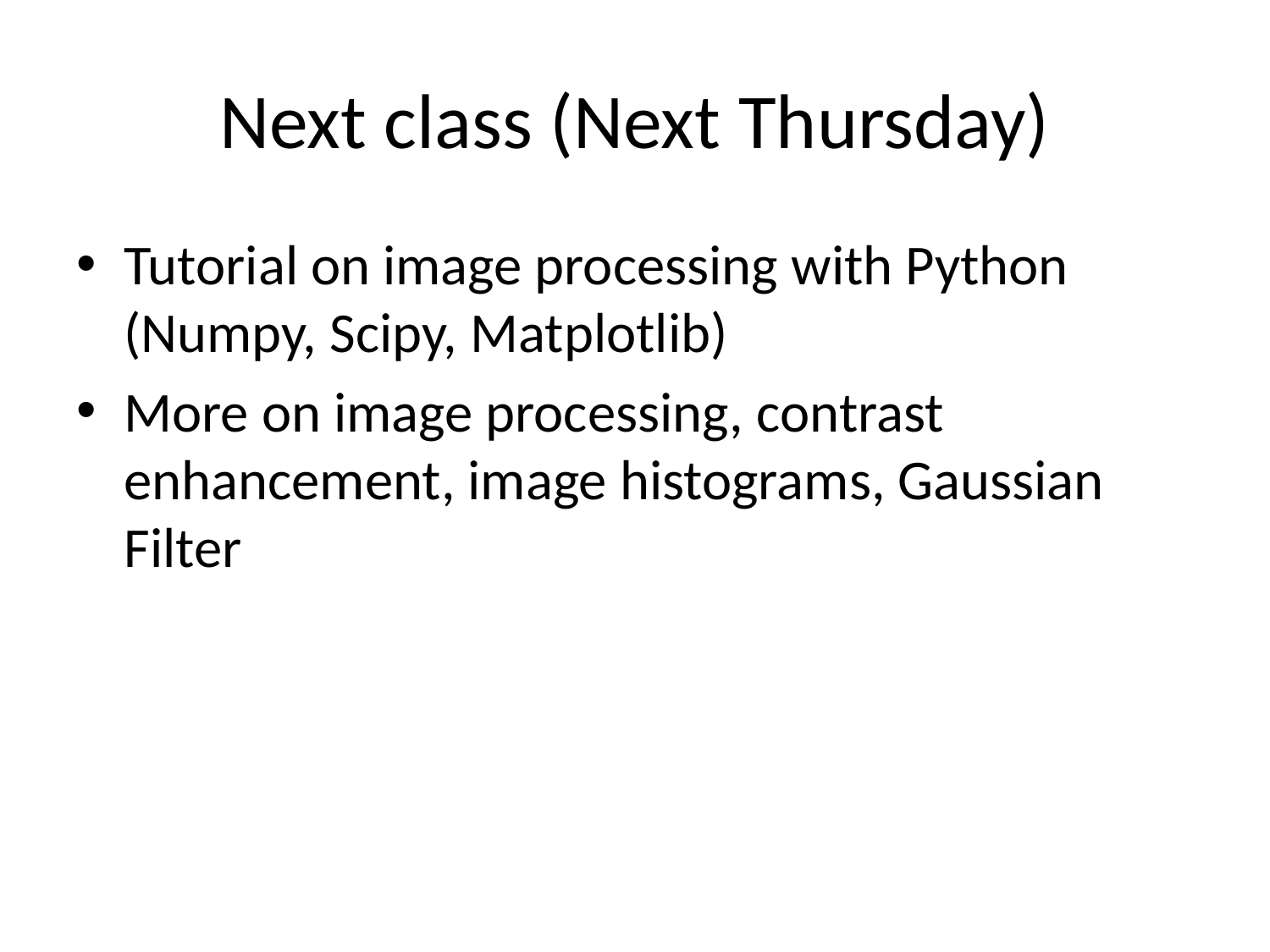

# Next class (Next Thursday)
Tutorial on image processing with Python (Numpy, Scipy, Matplotlib)
More on image processing, contrast enhancement, image histograms, Gaussian Filter